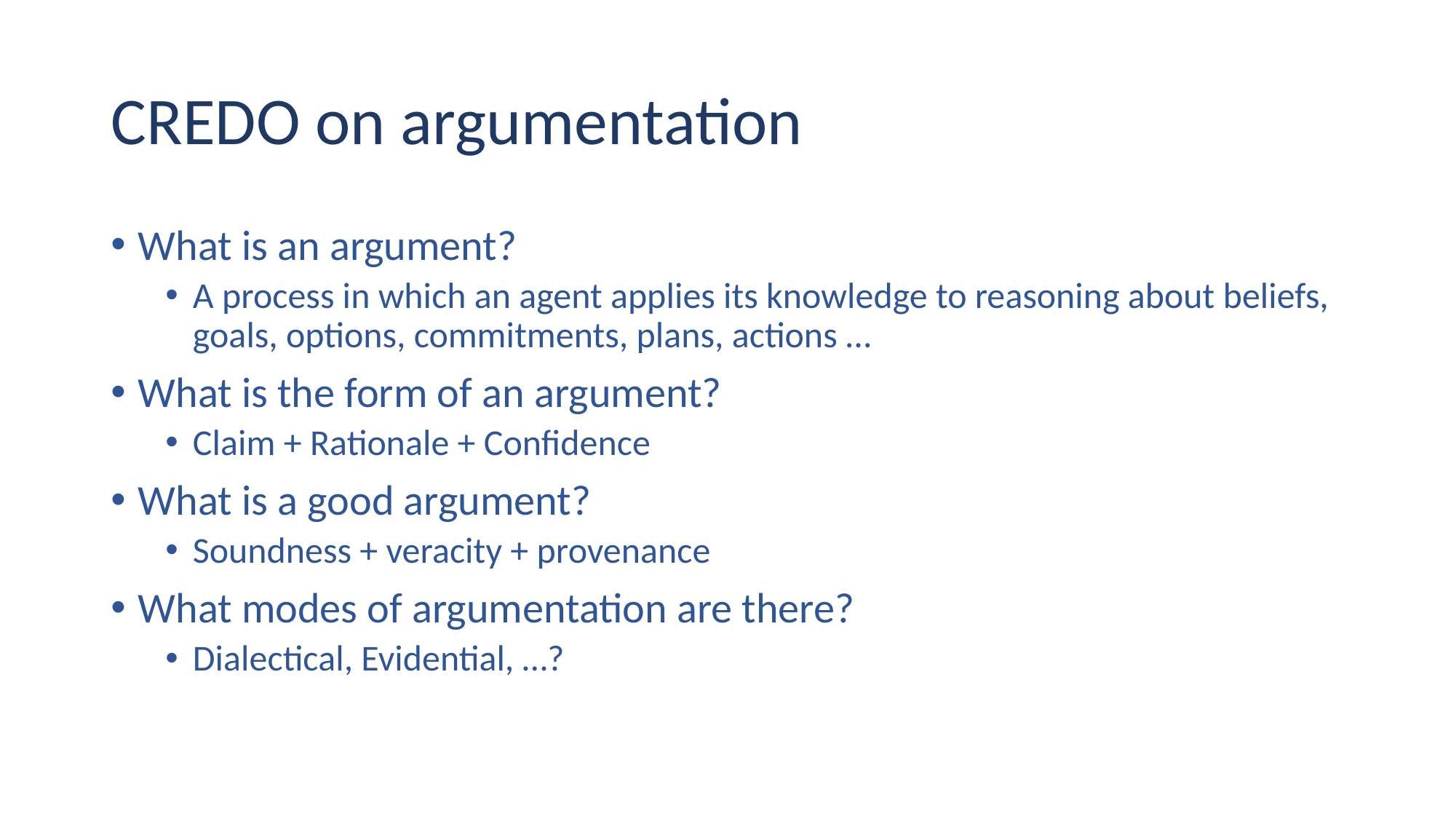

# CREDO on argumentation
What is an argument?
A process in which an agent applies its knowledge to reasoning about beliefs, goals, options, commitments, plans, actions …
What is the form of an argument?
Claim + Rationale + Confidence
What is a good argument?
Soundness + veracity + provenance
What modes of argumentation are there?
Dialectical, Evidential, …?